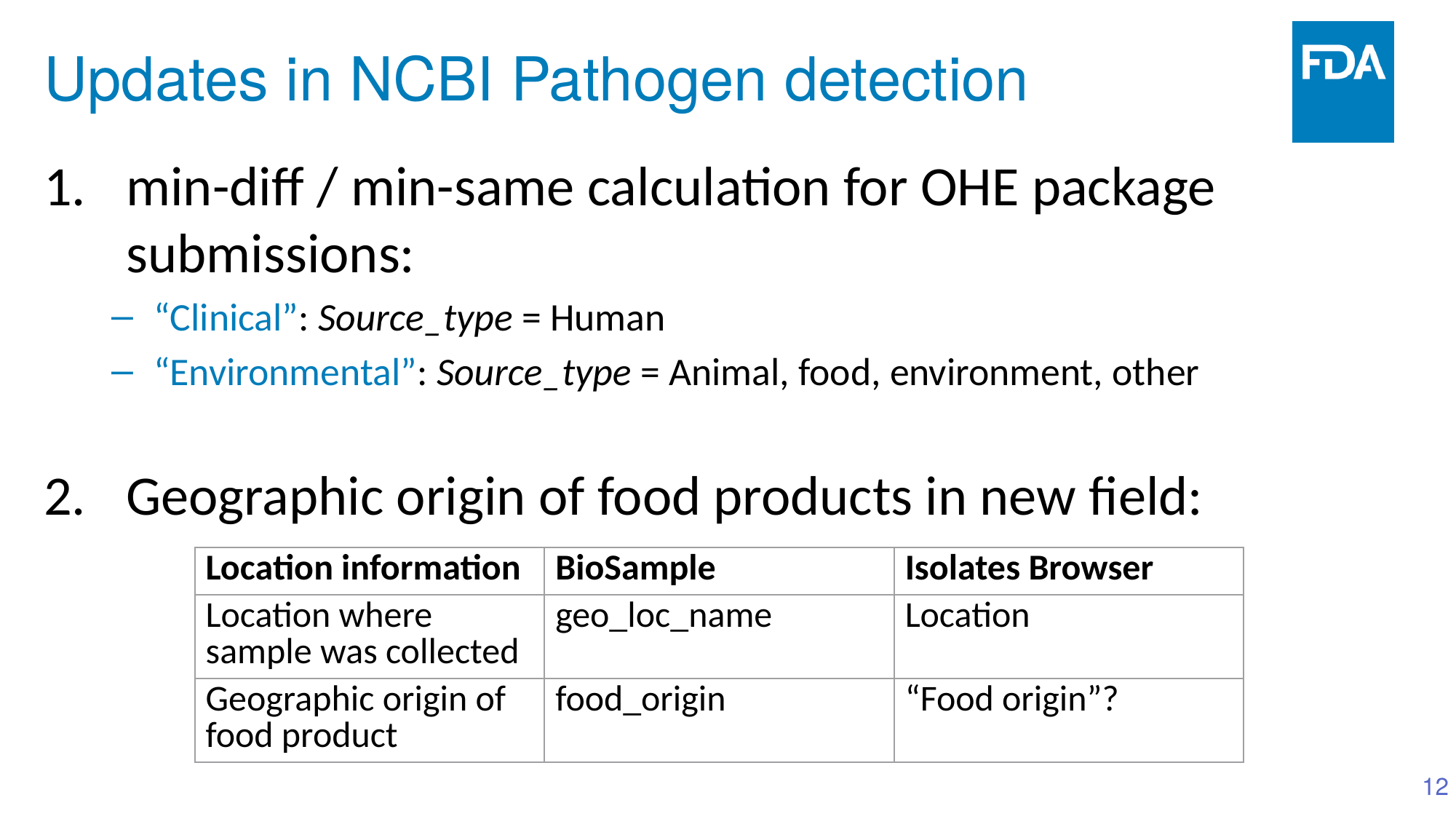

# Updates in NCBI Pathogen detection
min-diff / min-same calculation for OHE package submissions:
“Clinical”: Source_type = Human
“Environmental”: Source_type = Animal, food, environment, other

Geographic origin of food products in new field:
| Location information | BioSample | Isolates Browser |
| --- | --- | --- |
| Location where sample was collected | geo\_loc\_name | Location |
| Geographic origin of food product | food\_origin | “Food origin”? |